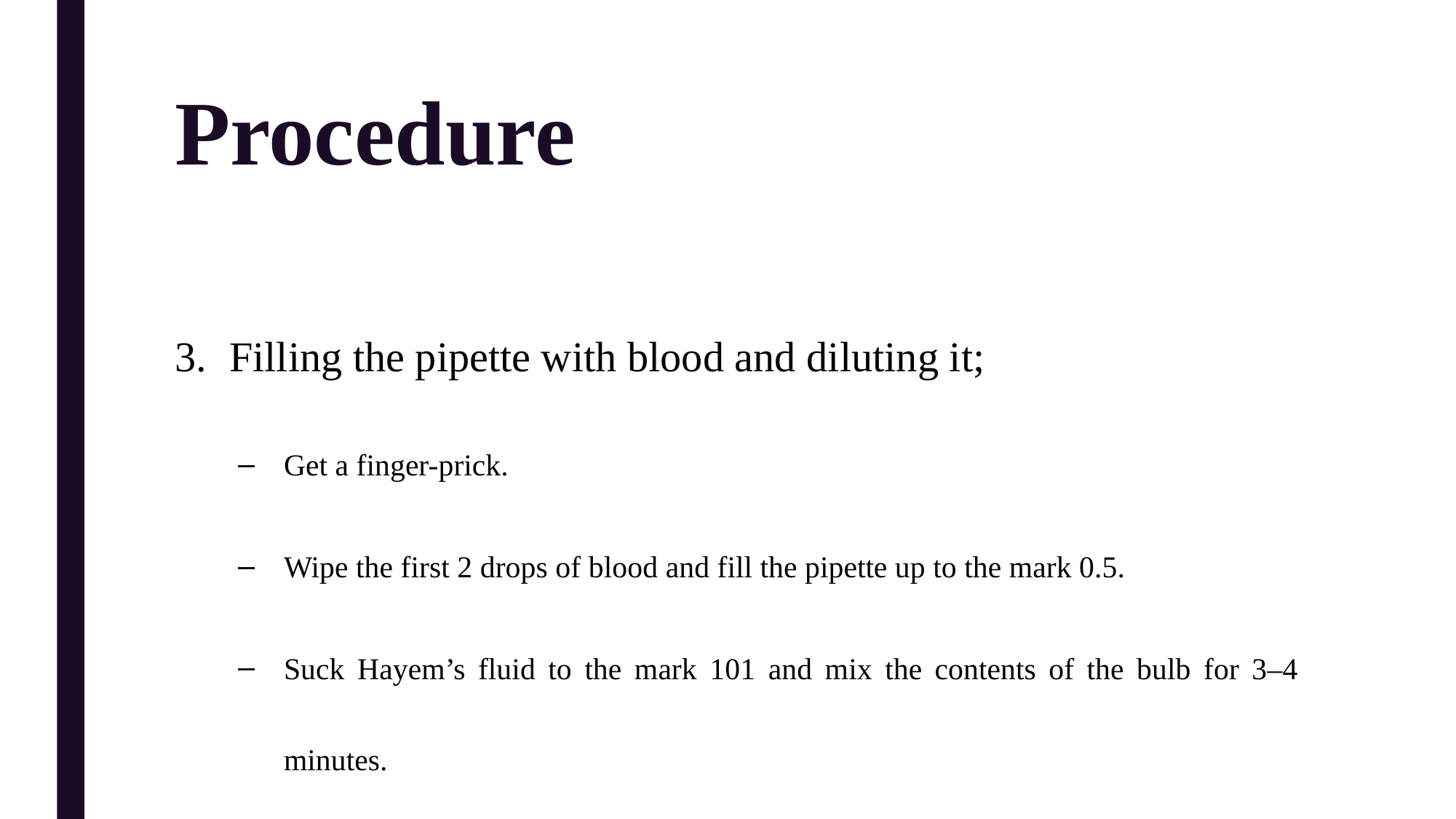

# Procedure
Filling the pipette with blood and diluting it;
Get a finger-prick.
Wipe the first 2 drops of blood and fill the pipette up to the mark 0.5.
Suck Hayem’s fluid to the mark 101 and mix the contents of the bulb for 3–4 minutes.